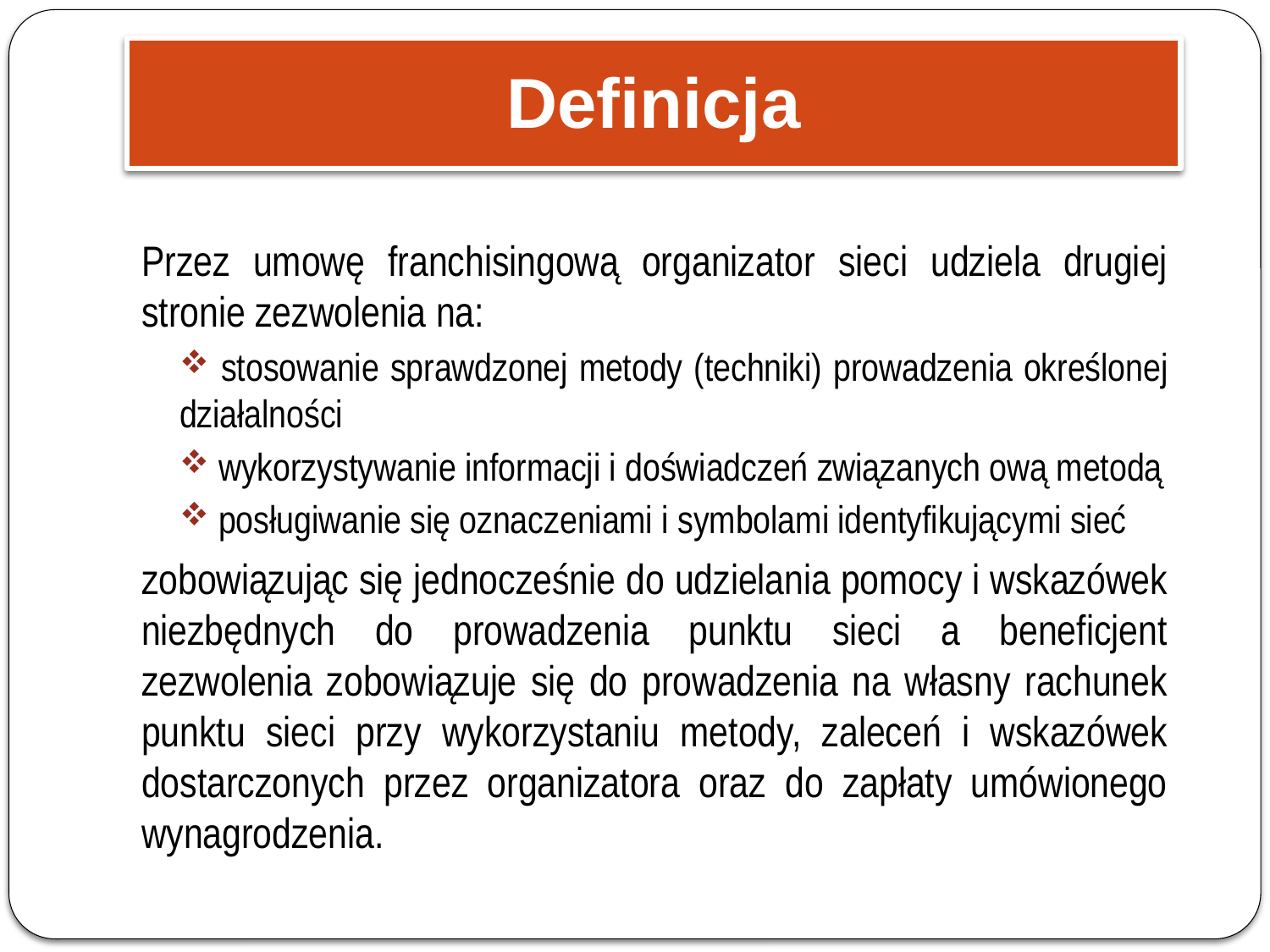

Definicja
Przez umowę franchisingową organizator sieci udziela drugiej stronie zezwolenia na:
 stosowanie sprawdzonej metody (techniki) prowadzenia określonej działalności
 wykorzystywanie informacji i doświadczeń związanych ową metodą
 posługiwanie się oznaczeniami i symbolami identyfikującymi sieć
zobowiązując się jednocześnie do udzielania pomocy i wskazówek niezbędnych do prowadzenia punktu sieci a beneficjent zezwolenia zobowiązuje się do prowadzenia na własny rachunek punktu sieci przy wykorzystaniu metody, zaleceń i wskazówek dostarczonych przez organizatora oraz do zapłaty umówionego wynagrodzenia.